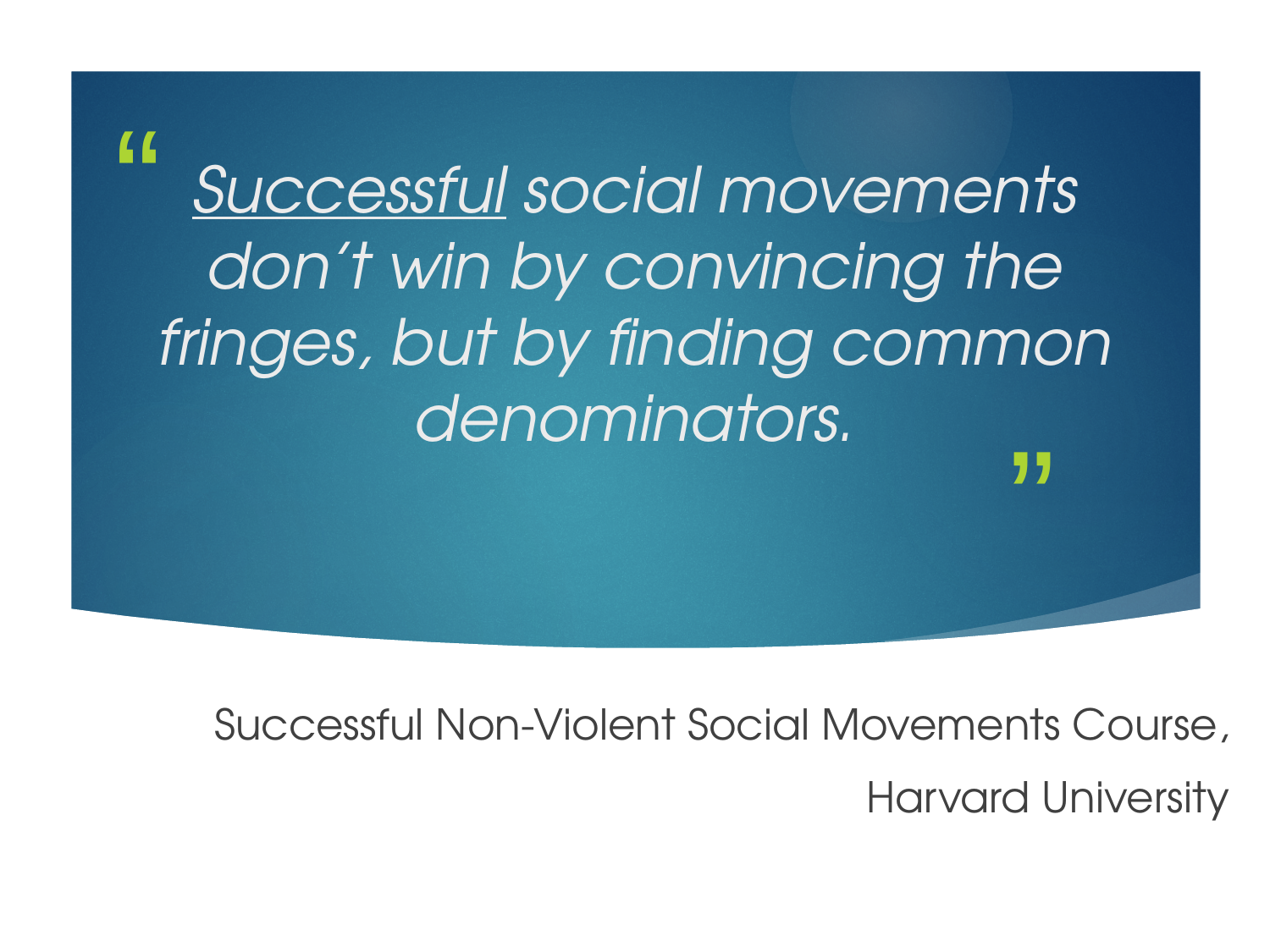

# Successful social movements don’t win by convincing the fringes, but by finding common denominators.

    Successful Non-Violent Social Movements Course,
Harvard University